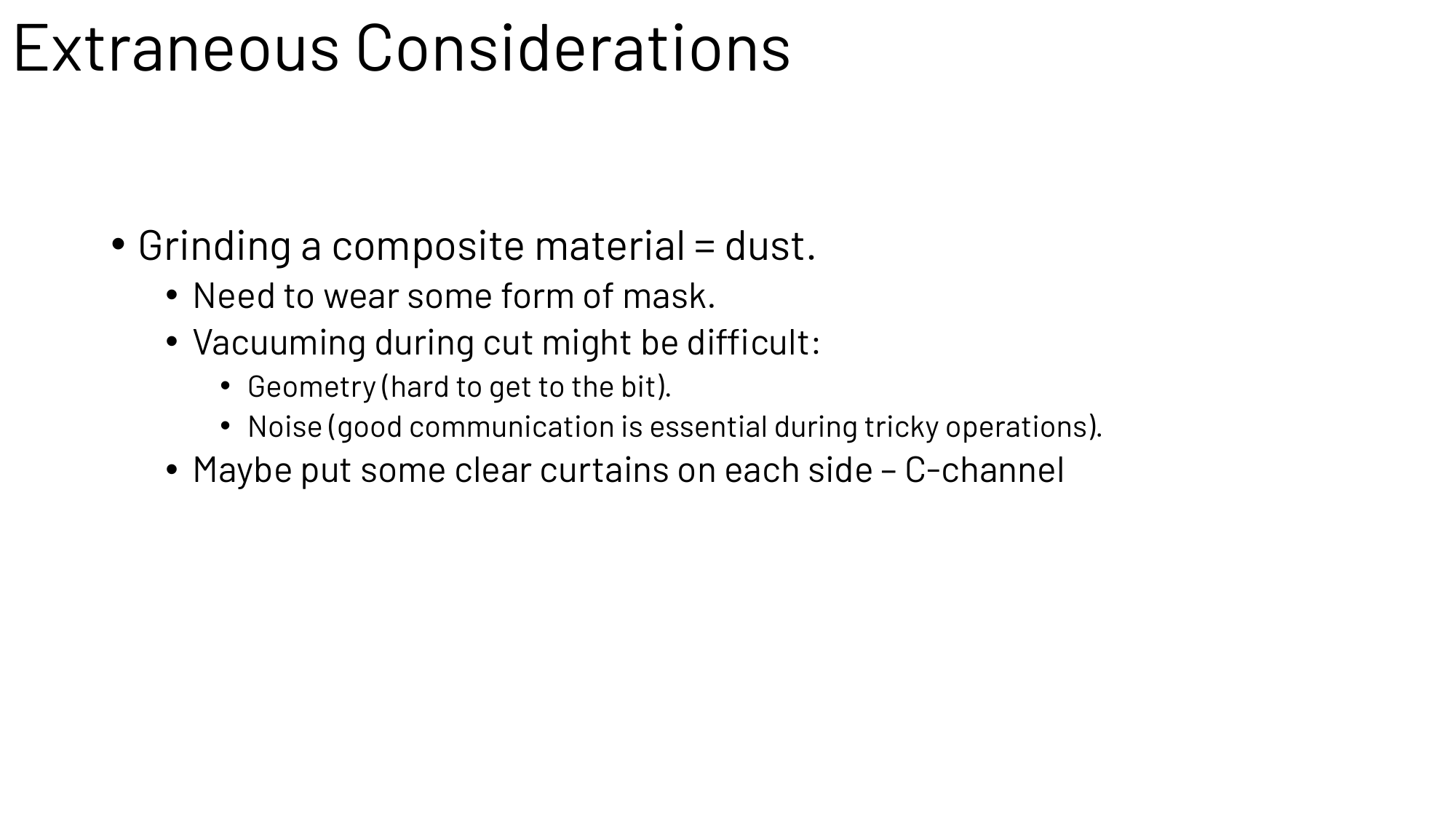

# Extraneous Considerations
Grinding a composite material = dust.
Need to wear some form of mask.
Vacuuming during cut might be difficult:
Geometry (hard to get to the bit).
Noise (good communication is essential during tricky operations).
Maybe put some clear curtains on each side – C-channel